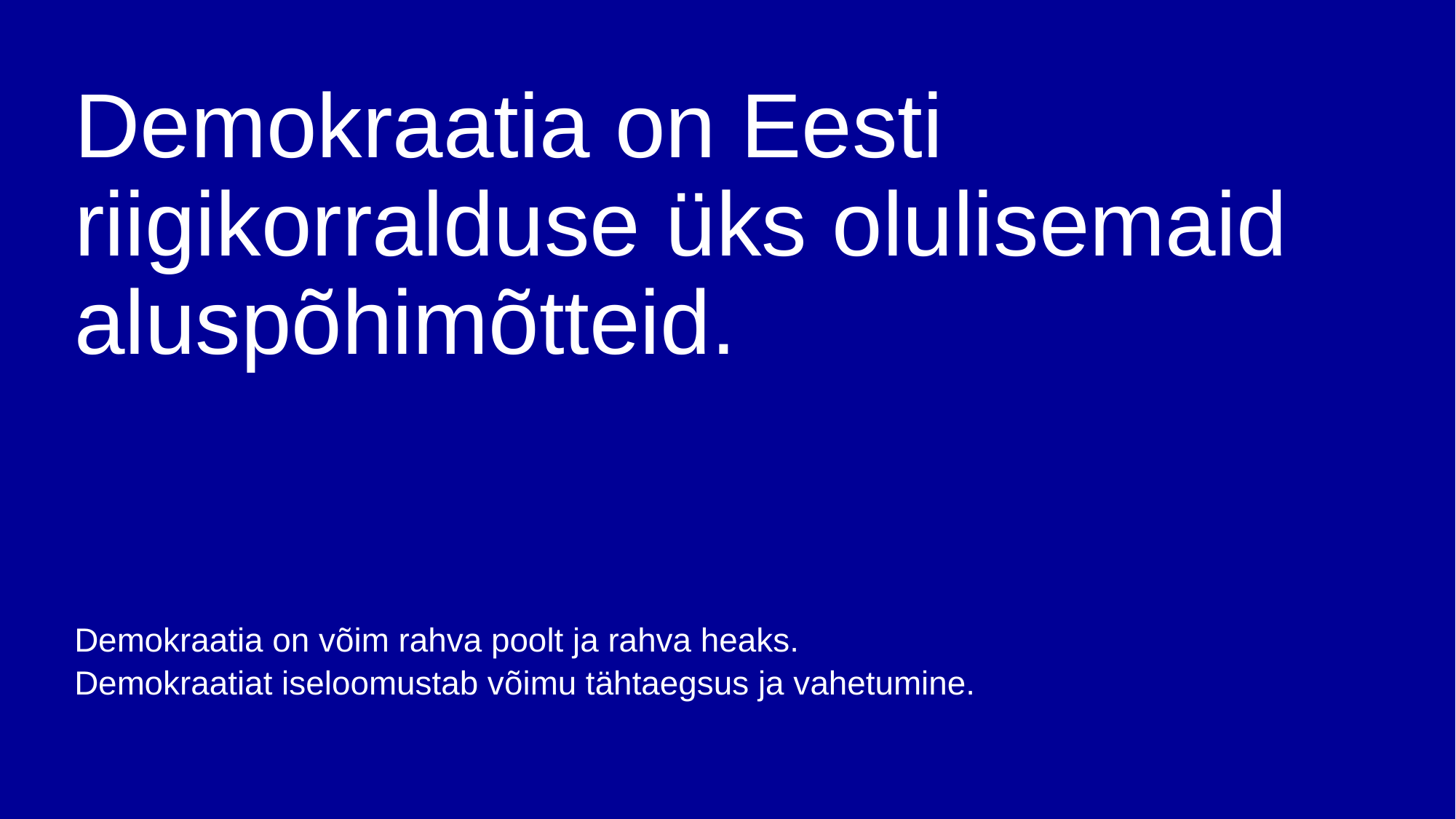

# Demokraatia on Eesti riigikorralduse üks olulisemaid aluspõhimõtteid.
Demokraatia on võim rahva poolt ja rahva heaks.
Demokraatiat iseloomustab võimu tähtaegsus ja vahetumine.